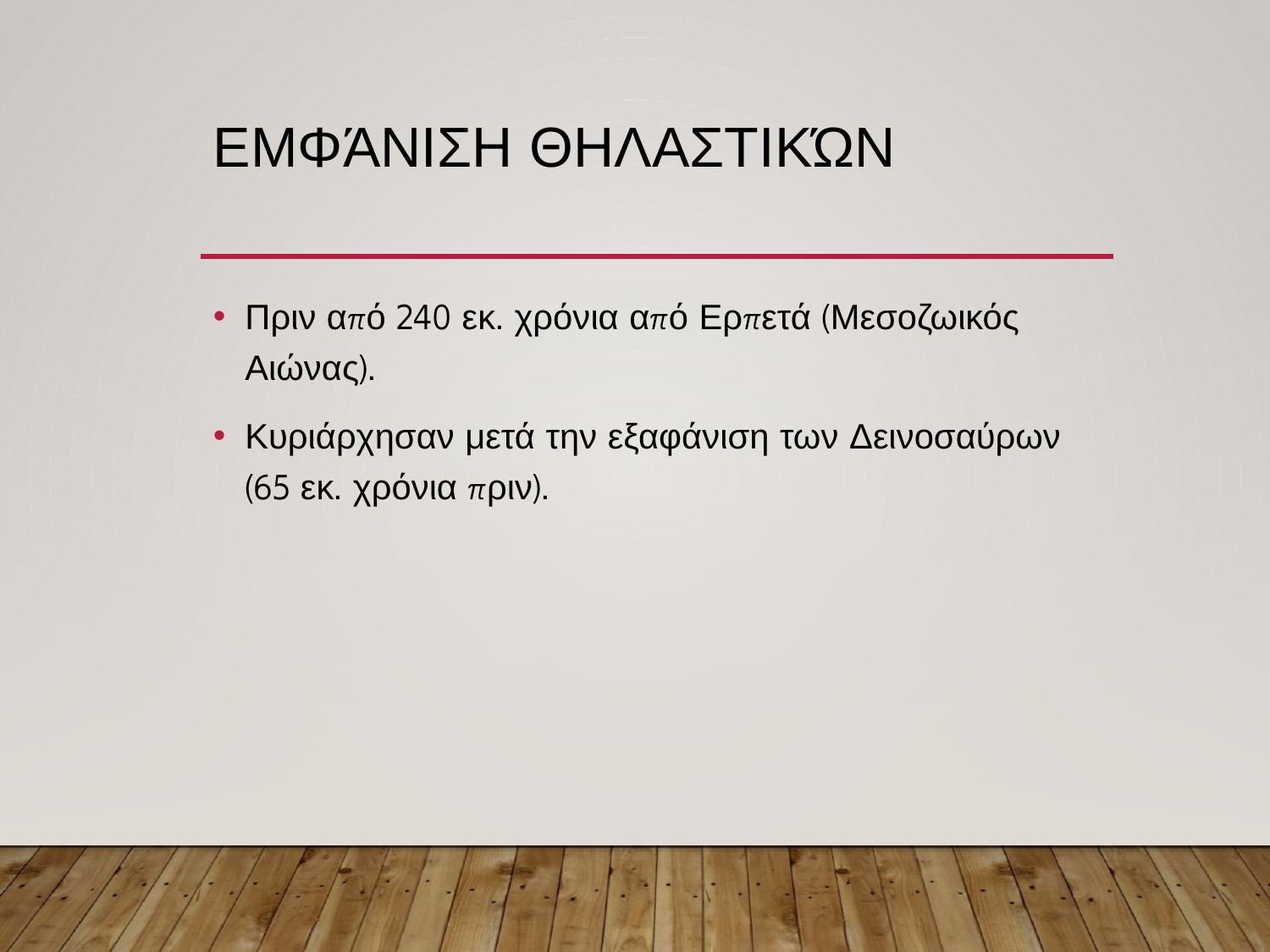

# Εμφάνιση Θηλαστικών
Πριν από 240 εκ. χρόνια από Ερπετά (Μεσοζωικός Αιώνας).
Κυριάρχησαν μετά την εξαφάνιση των Δεινοσαύρων (65 εκ. χρόνια πριν).